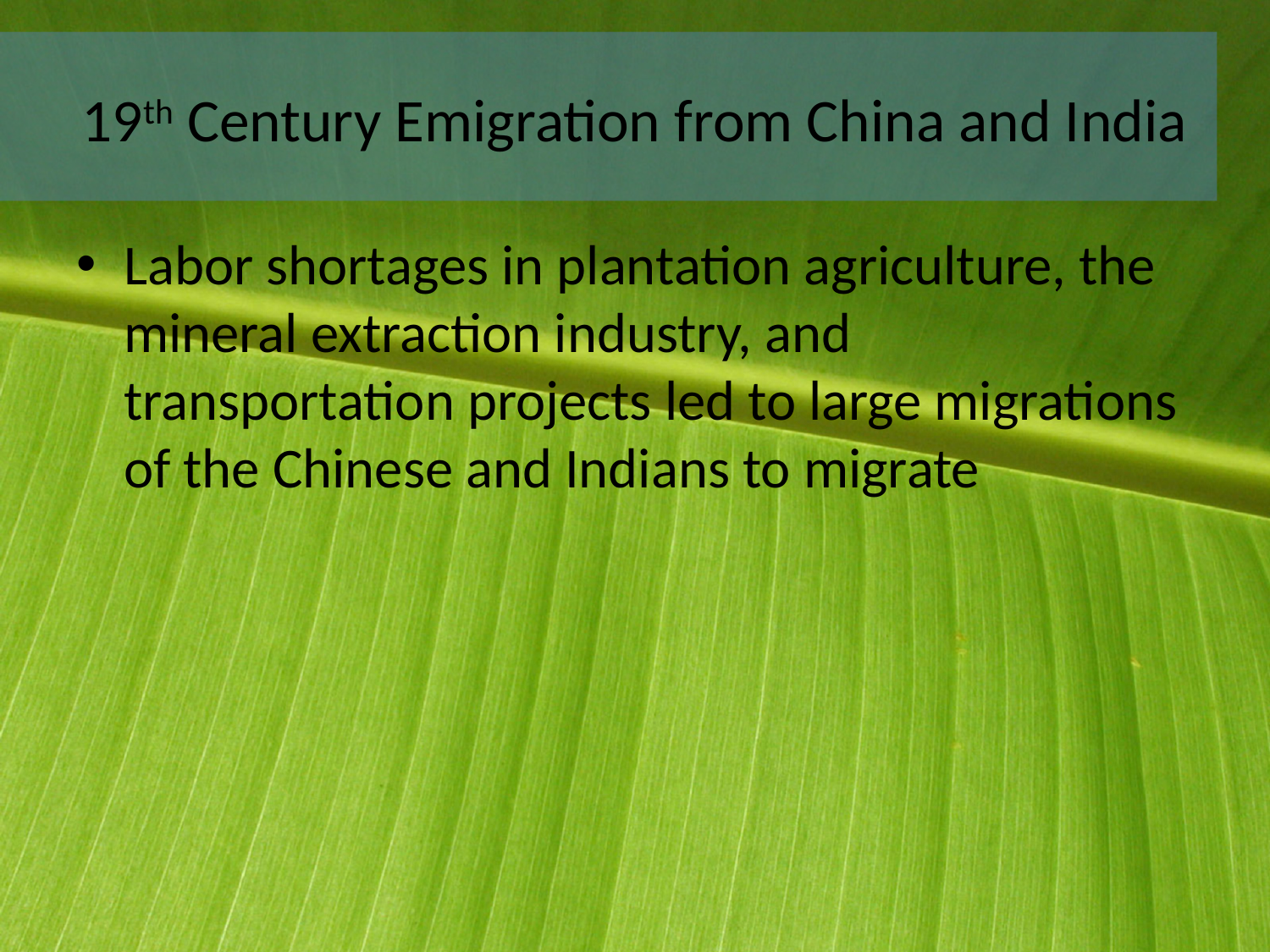

# 19th Century Emigration from China and India
Labor shortages in plantation agriculture, the mineral extraction industry, and transportation projects led to large migrations of the Chinese and Indians to migrate